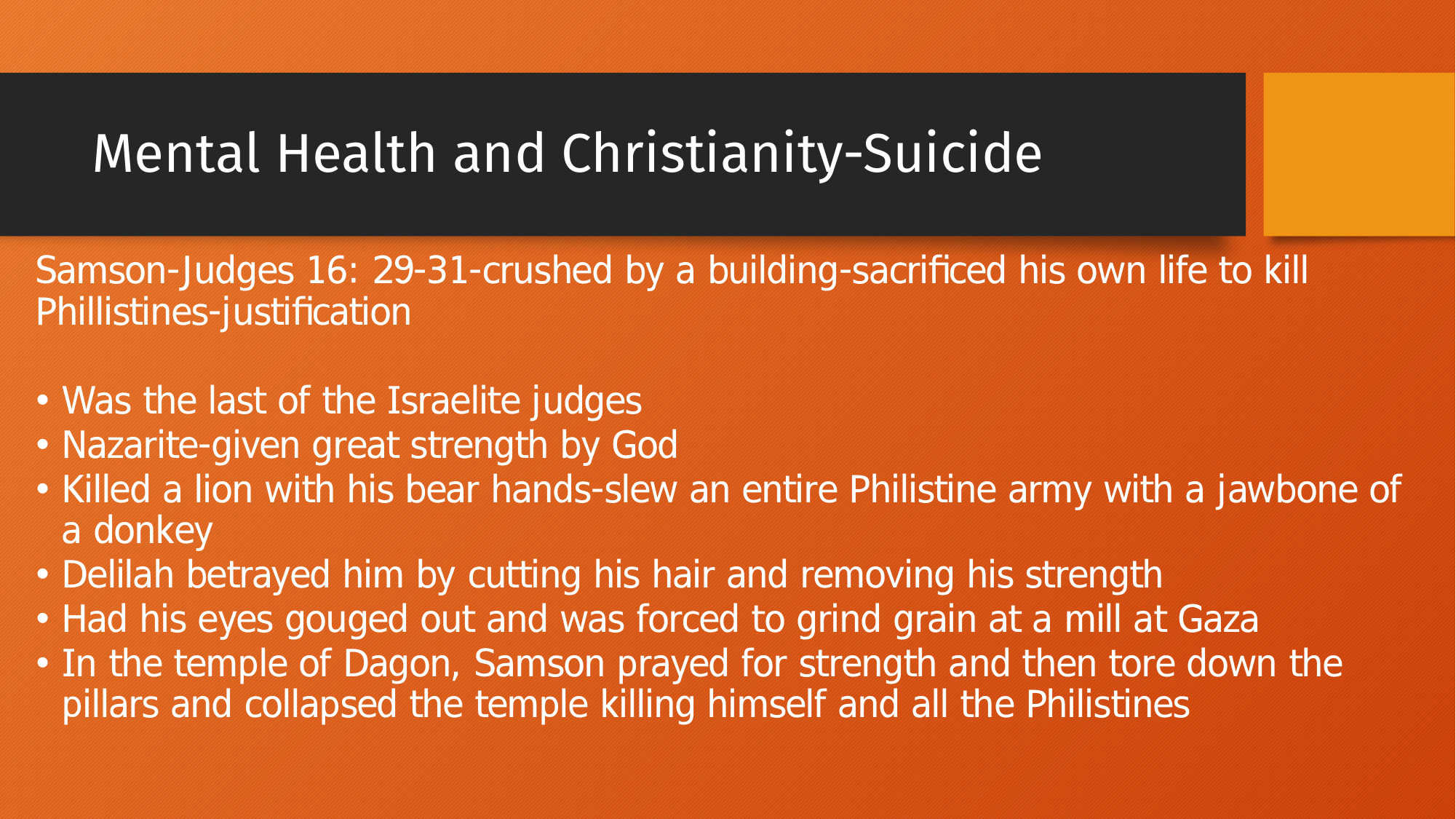

# Mental Health and Christianity-Suicide

Samson-Judges 16: 29-31-crushed by a building-sacrificed his own life to kill Phillistines-justification

	Was the last of the Israelite judges
	Nazarite-given great strength by God
	Killed a lion with his bear hands-slew an entire Philistine army with a jawbone of a donkey
	Delilah betrayed him by cutting his hair and removing his strength
	Had his eyes gouged out and was forced to grind grain at a mill at Gaza
	In the temple of Dagon, Samson prayed for strength and then tore down the pillars and collapsed the temple killing himself and all the Philistines